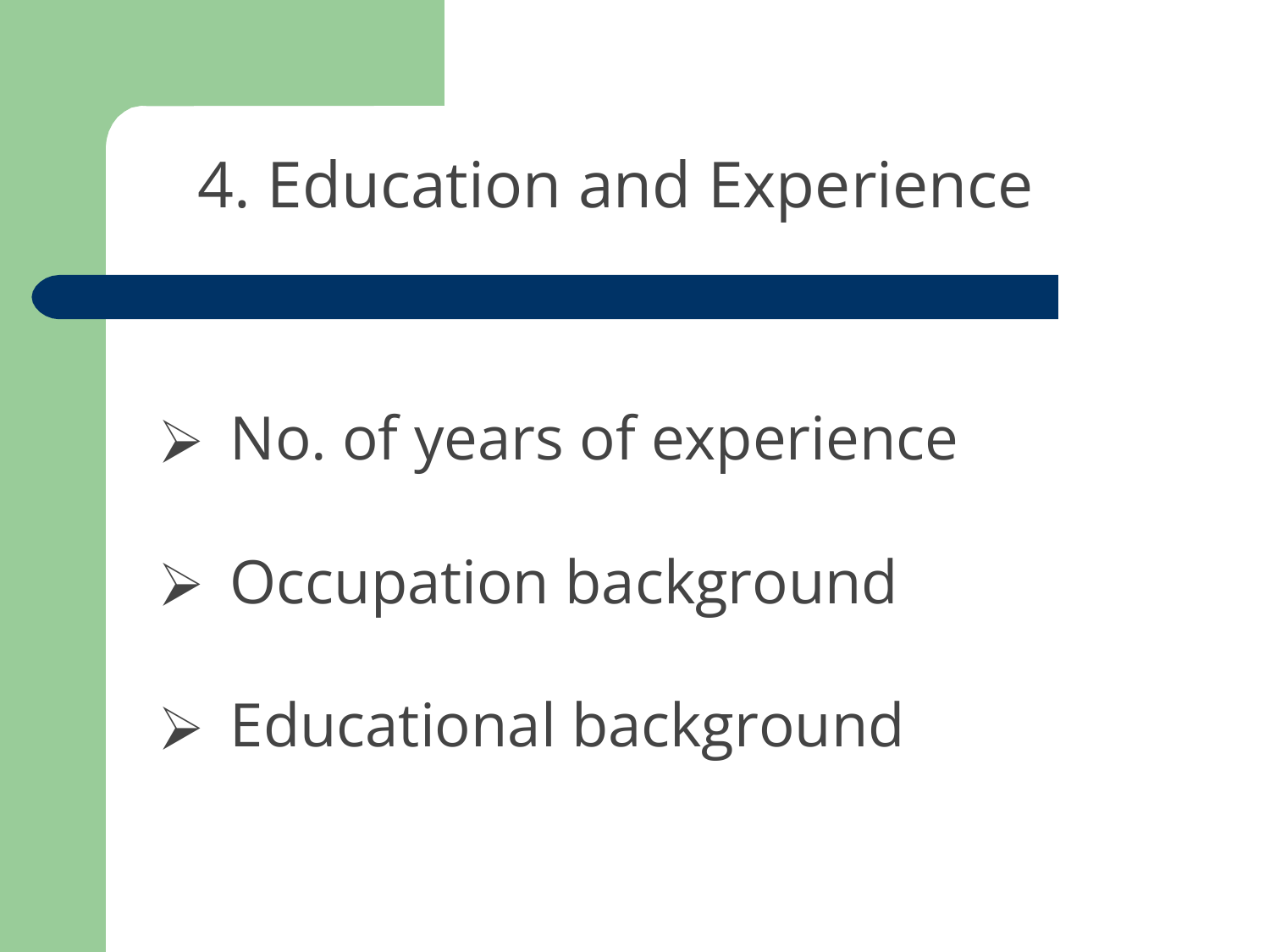

4. Education and Experience

No. of years of experience

Occupation background
Educational background